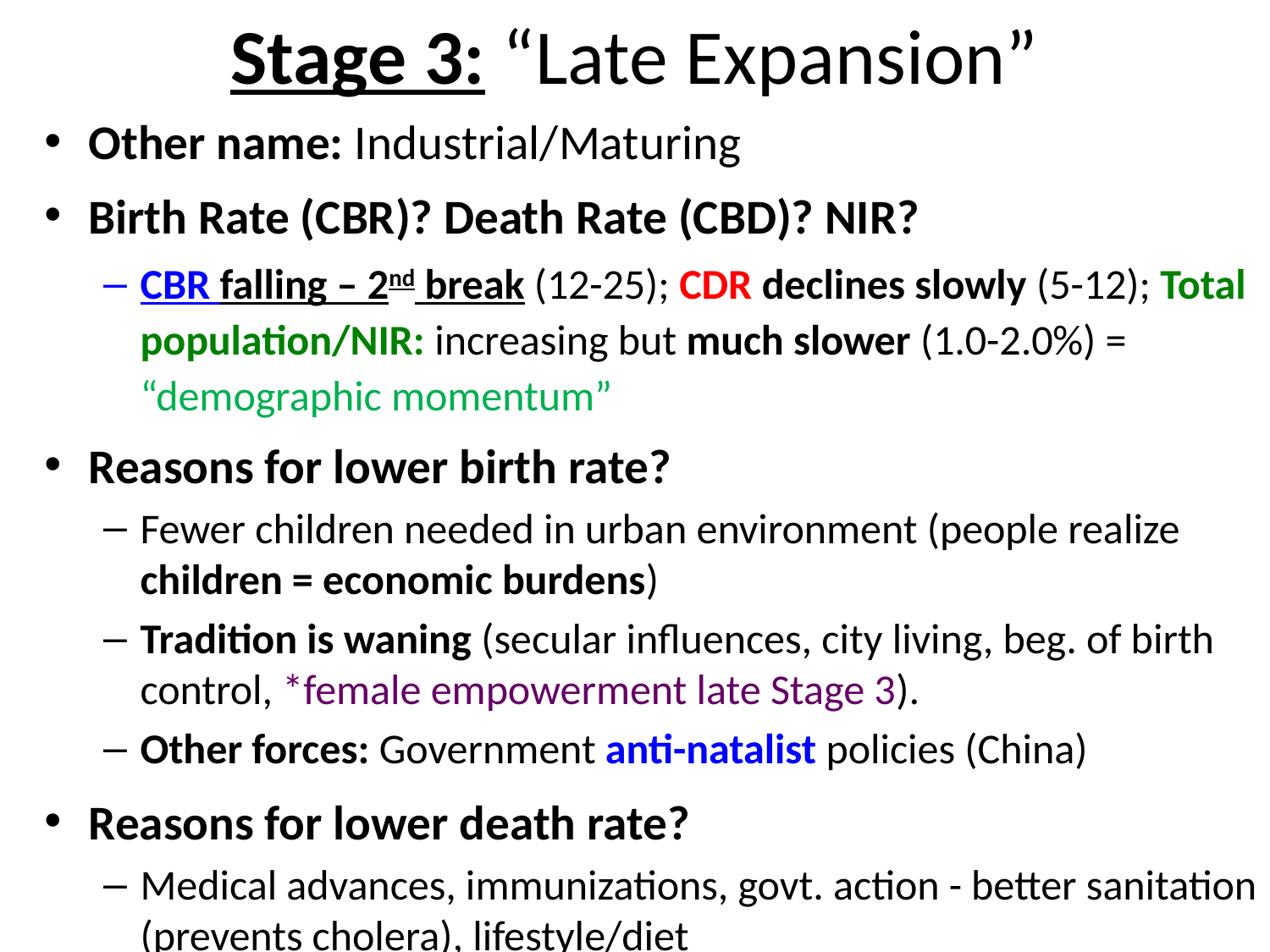

# Stage 3: “Late Expansion”
Other name: Industrial/Maturing
Birth Rate (CBR)? Death Rate (CBD)? NIR?
CBR falling – 2nd break (12-25); CDR declines slowly (5-12); Total population/NIR: increasing but much slower (1.0-2.0%) = “demographic momentum”
Reasons for lower birth rate?
Fewer children needed in urban environment (people realize children = economic burdens)
Tradition is waning (secular influences, city living, beg. of birth control, *female empowerment late Stage 3).
Other forces: Government anti-natalist policies (China)
Reasons for lower death rate?
Medical advances, immunizations, govt. action - better sanitation (prevents cholera), lifestyle/diet